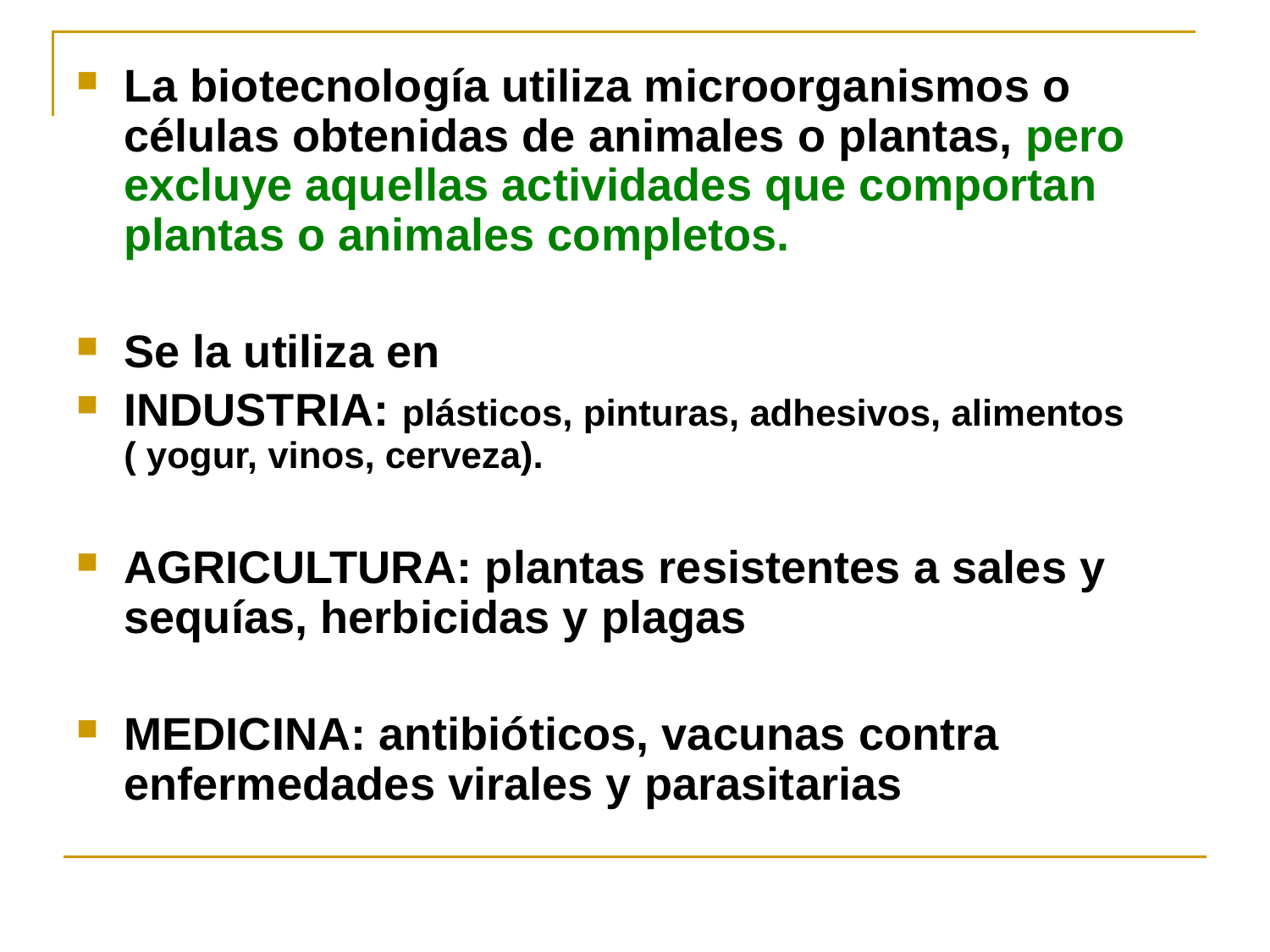

La biotecnología utiliza microorganismos o células obtenidas de animales o plantas, pero excluye aquellas actividades que comportan plantas o animales completos.

Se la utiliza en
INDUSTRIA: plásticos, pinturas, adhesivos, alimentos ( yogur, vinos, cerveza).

AGRICULTURA: plantas resistentes a sales y sequías, herbicidas y plagas

MEDICINA: antibióticos, vacunas contra enfermedades virales y parasitarias